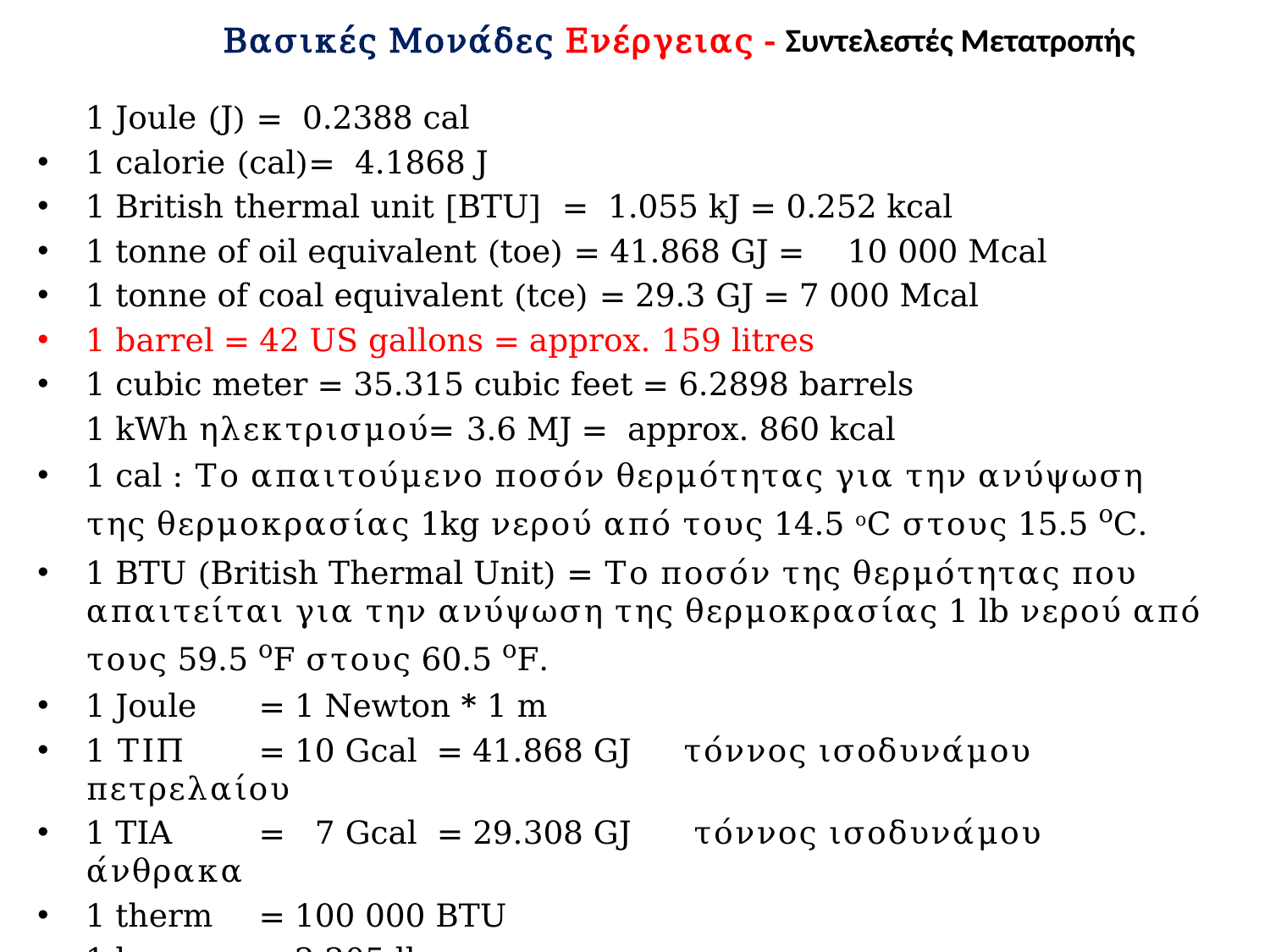

# Βασικές Μονάδες Ενέργειας - Συντελεστές Μετατροπής
	1 Joule (J) =  0.2388 cal
1 calorie (cal)=  4.1868 J
1 British thermal unit [BTU]  =  1.055 kJ = 0.252 kcal
1 tonne of oil equivalent (toe) = 41.868 GJ =	10 000 Mcal
1 tonne of coal equivalent (tce) = 29.3 GJ = 7 000 Mcal
1 barrel = 42 US gallons = approx. 159 litres
1 cubic meter = 35.315 cubic feet = 6.2898 barrels
 	1 kWh ηλεκτρισμού=	3.6 MJ =  approx. 860 kcal
1 cal : Το απαιτούμενο ποσόν θερμότητας για την ανύψωση της θερμοκρασίας 1kg νερού από τους 14.5 οC στους 15.5 oC.
1 BTU (British Thermal Unit) = Το ποσόν της θερμότητας που απαιτείται για την ανύψωση της θερμοκρασίας 1 lb νερού από τους 59.5 oF στους 60.5 oF.
1 Joule 	= 1 Newton * 1 m
1 ΤΙΠ    	= 10 Gcal  = 41.868 GJ     τόννος ισοδυνάμου πετρελαίου
1 TIA    	=   7 Gcal  = 29.308 GJ      τόννος ισοδυνάμου άνθρακα
1 therm  	= 100 000 BTU
1 kg         	= 2.205 lb